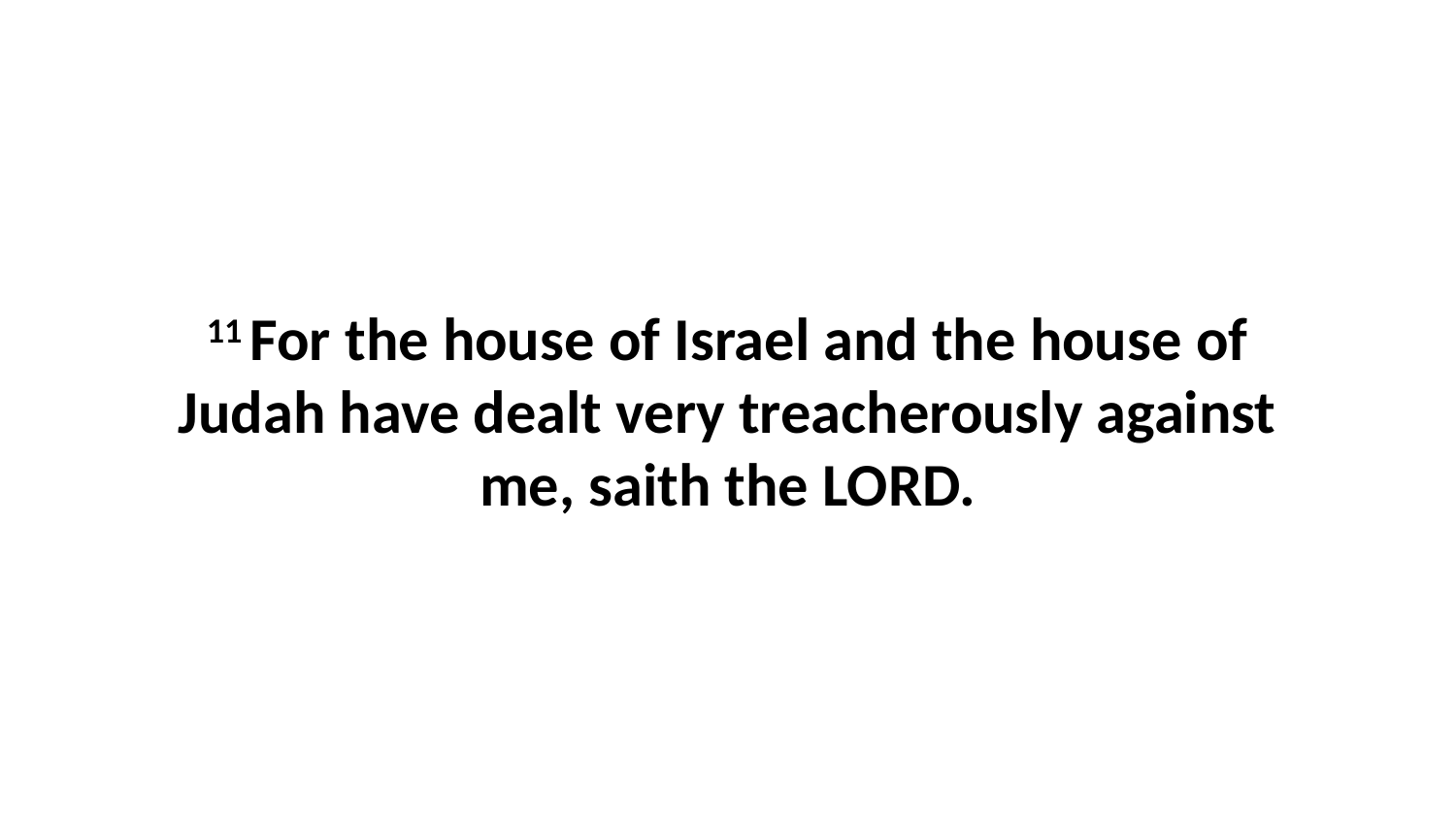

11 For the house of Israel and the house of Judah have dealt very treacherously against me, saith the LORD.